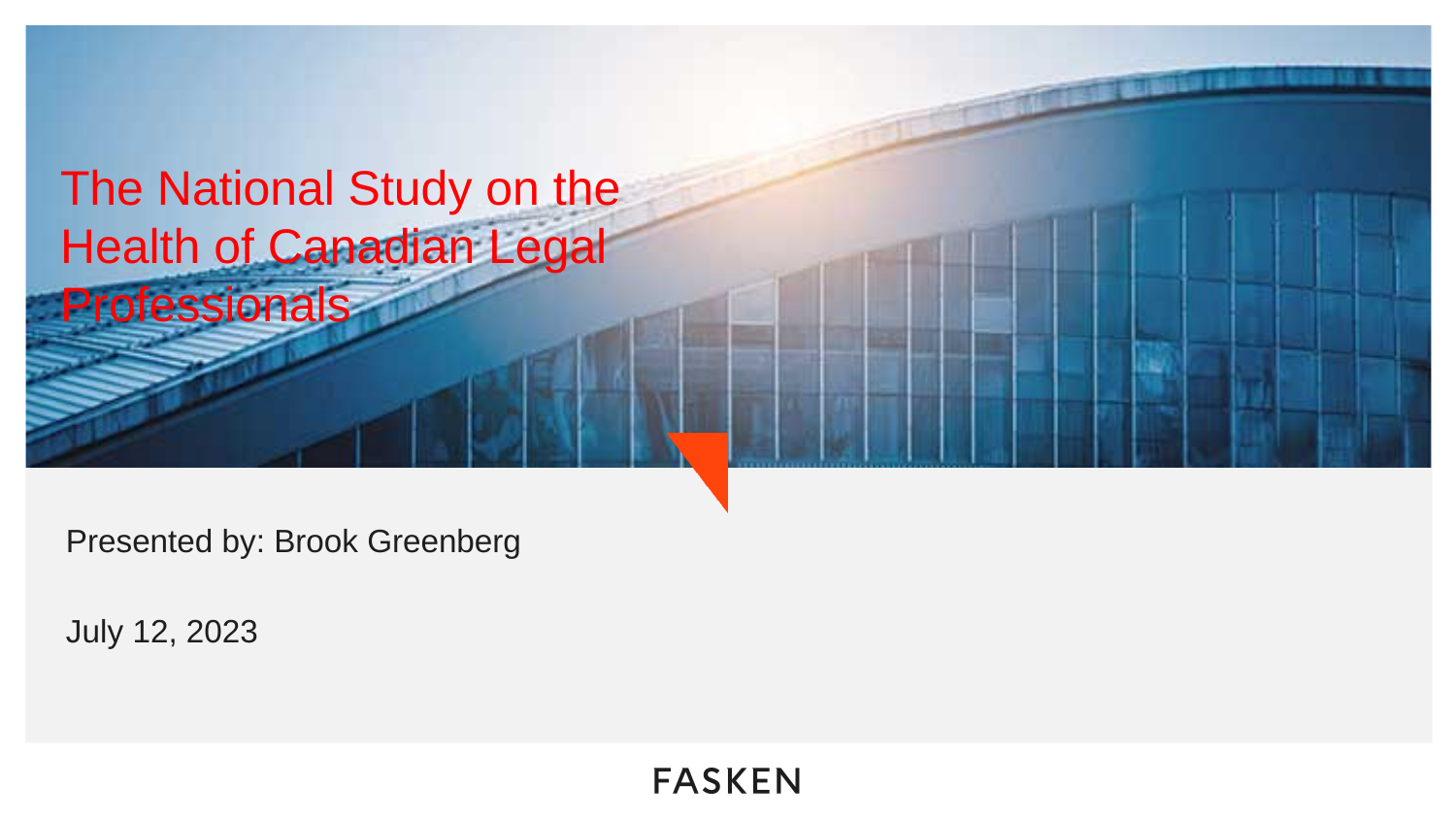

# The National Study on the Health of Canadian Legal Professionals
Presented by: Brook Greenberg

July 12, 2023